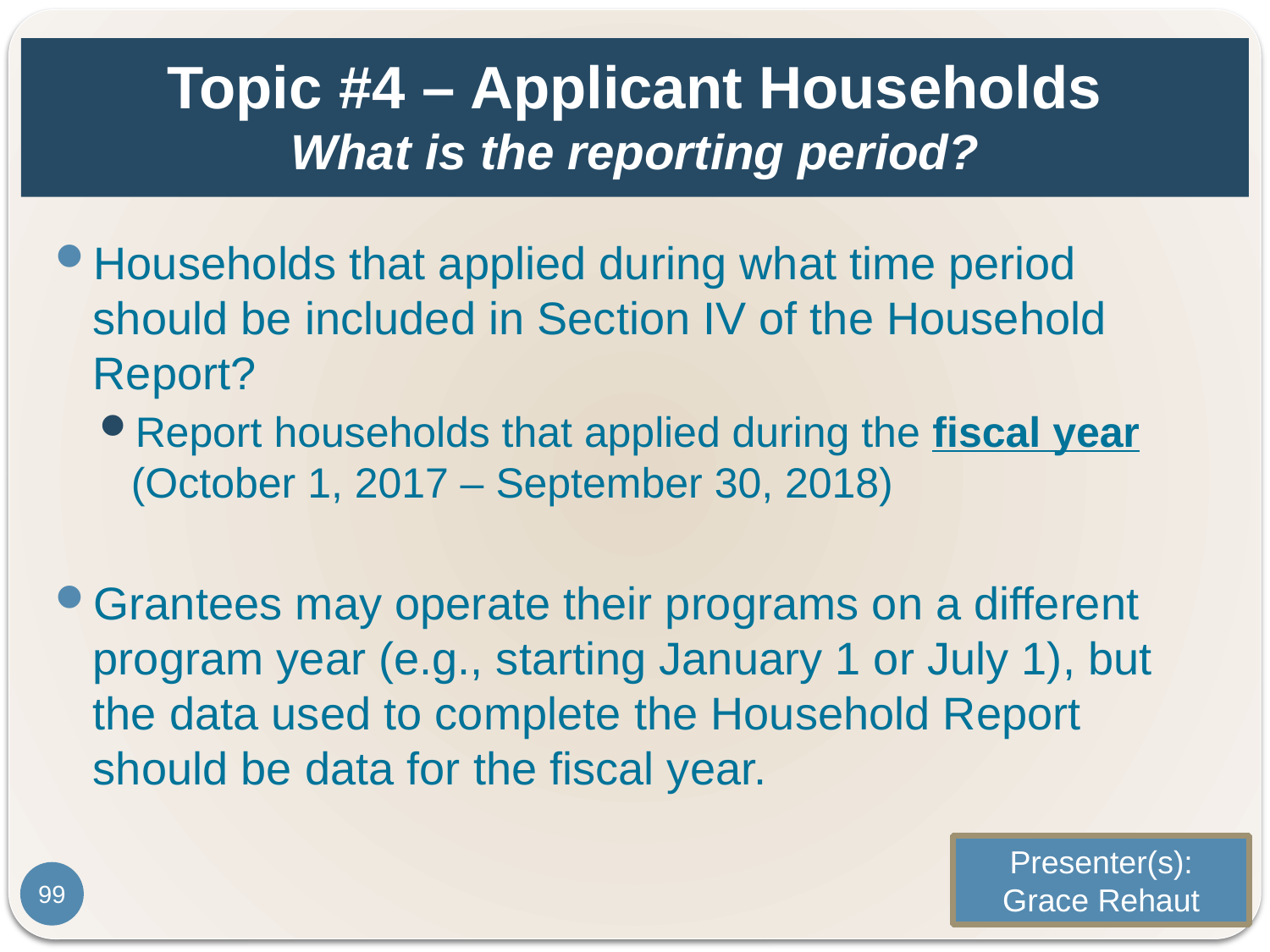

# Topic #4 – Applicant Households What is the reporting period?
Households that applied during what time period should be included in Section IV of the Household Report?
Report households that applied during the fiscal year (October 1, 2017 – September 30, 2018)

Grantees may operate their programs on a different program year (e.g., starting January 1 or July 1), but the data used to complete the Household Report should be data for the fiscal year.
Presenter(s):
Grace Rehaut
99